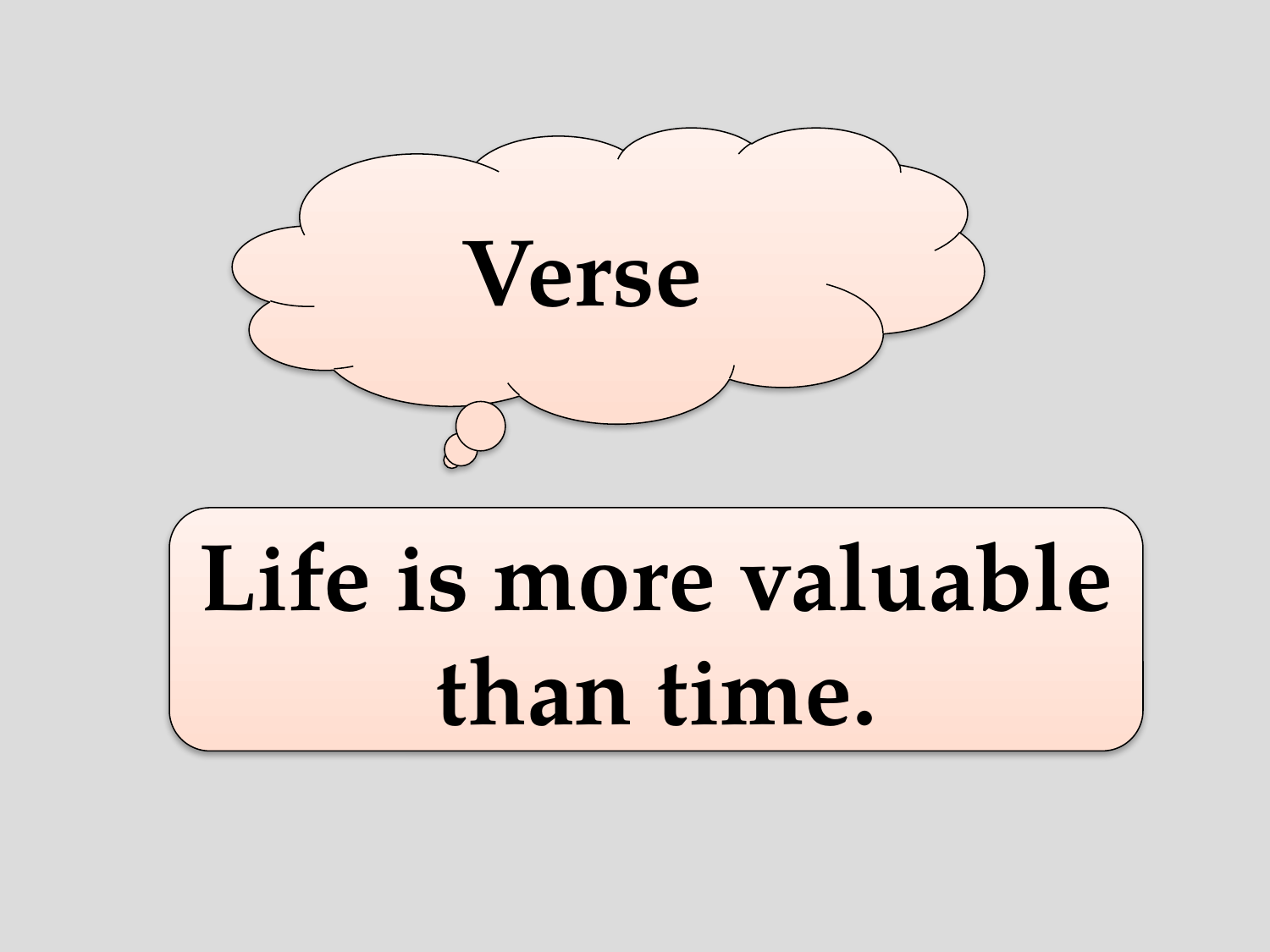

Verse
Life is more valuable than time.